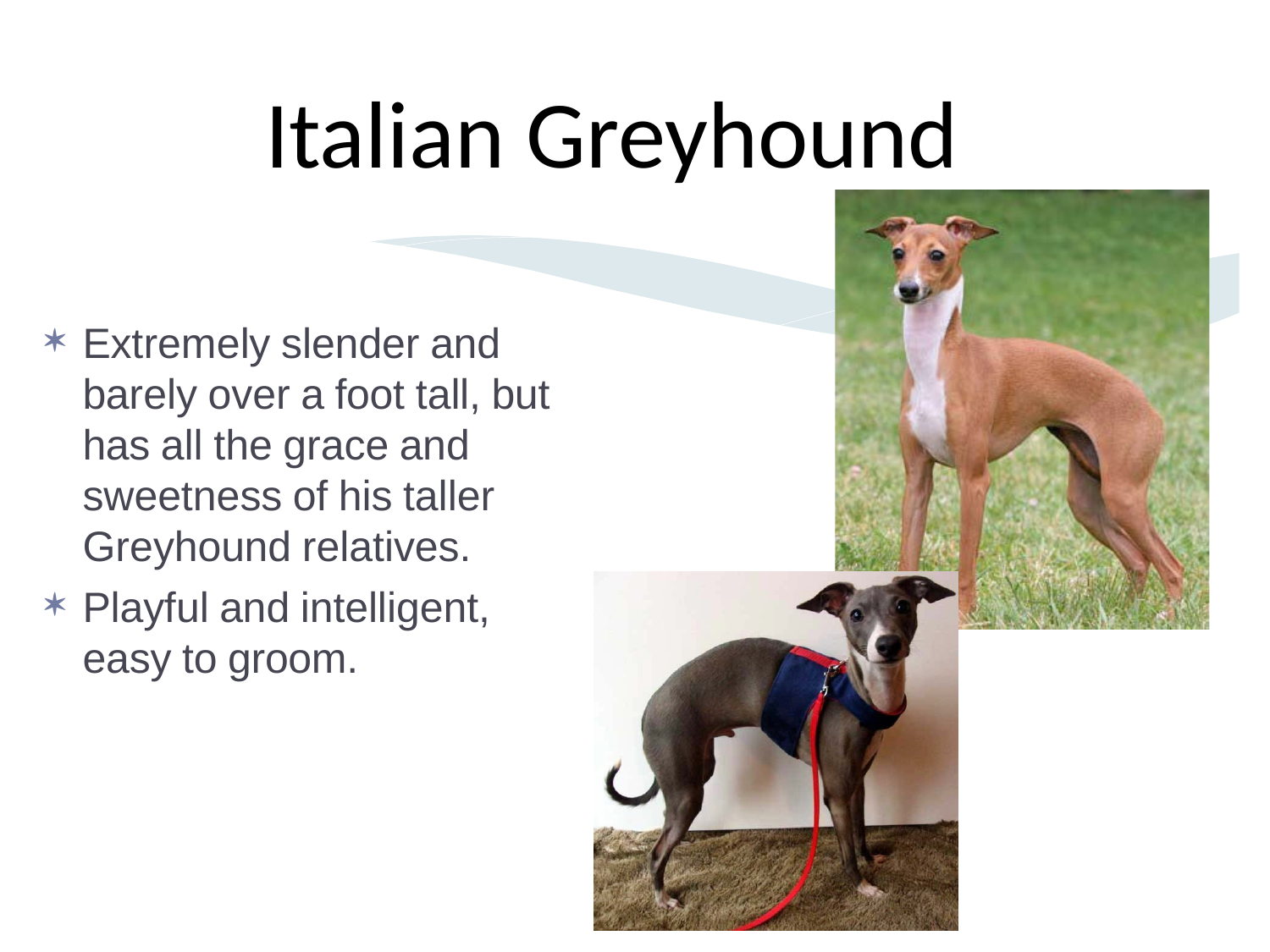

Italian Greyhound

Extremely slender and barely over a foot tall, but has all the grace and sweetness of his taller Greyhound relatives.
Playful and intelligent, easy to groom.